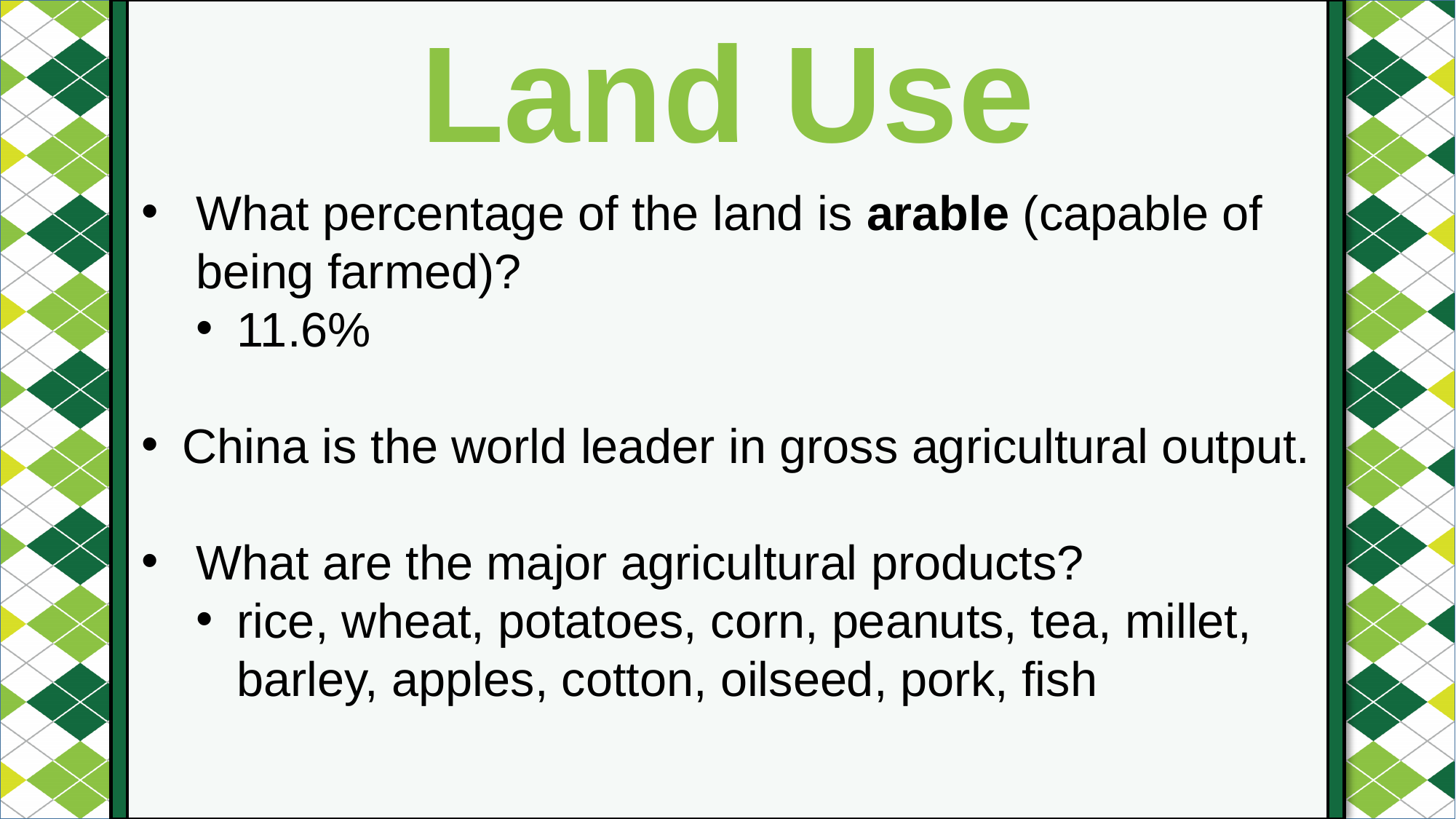

Land Use
#
What percentage of the land is arable (capable of being farmed)?
11.6%

China is the world leader in gross agricultural output.

What are the major agricultural products?
rice, wheat, potatoes, corn, peanuts, tea, millet, barley, apples, cotton, oilseed, pork, fish